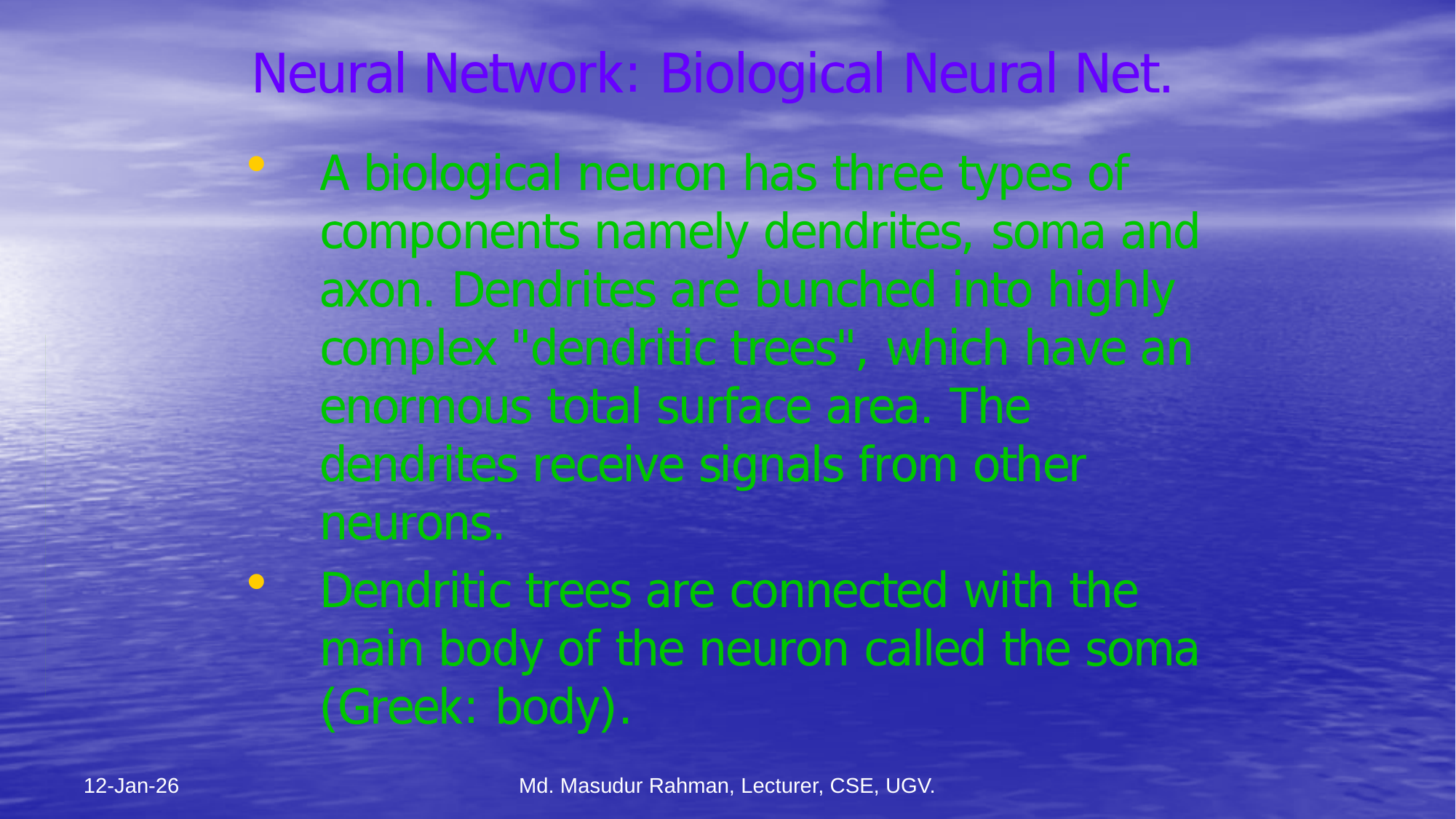

# Neural Network: Biological Neural Net.
A biological neuron has three types of components namely dendrites, soma and axon. Dendrites are bunched into highly complex "dendritic trees", which have an enormous total surface area. The dendrites receive signals from other neurons.
Dendritic trees are connected with the main body of the neuron called the soma (Greek: body).
12-Jan-26
Md. Masudur Rahman, Lecturer, CSE, UGV.